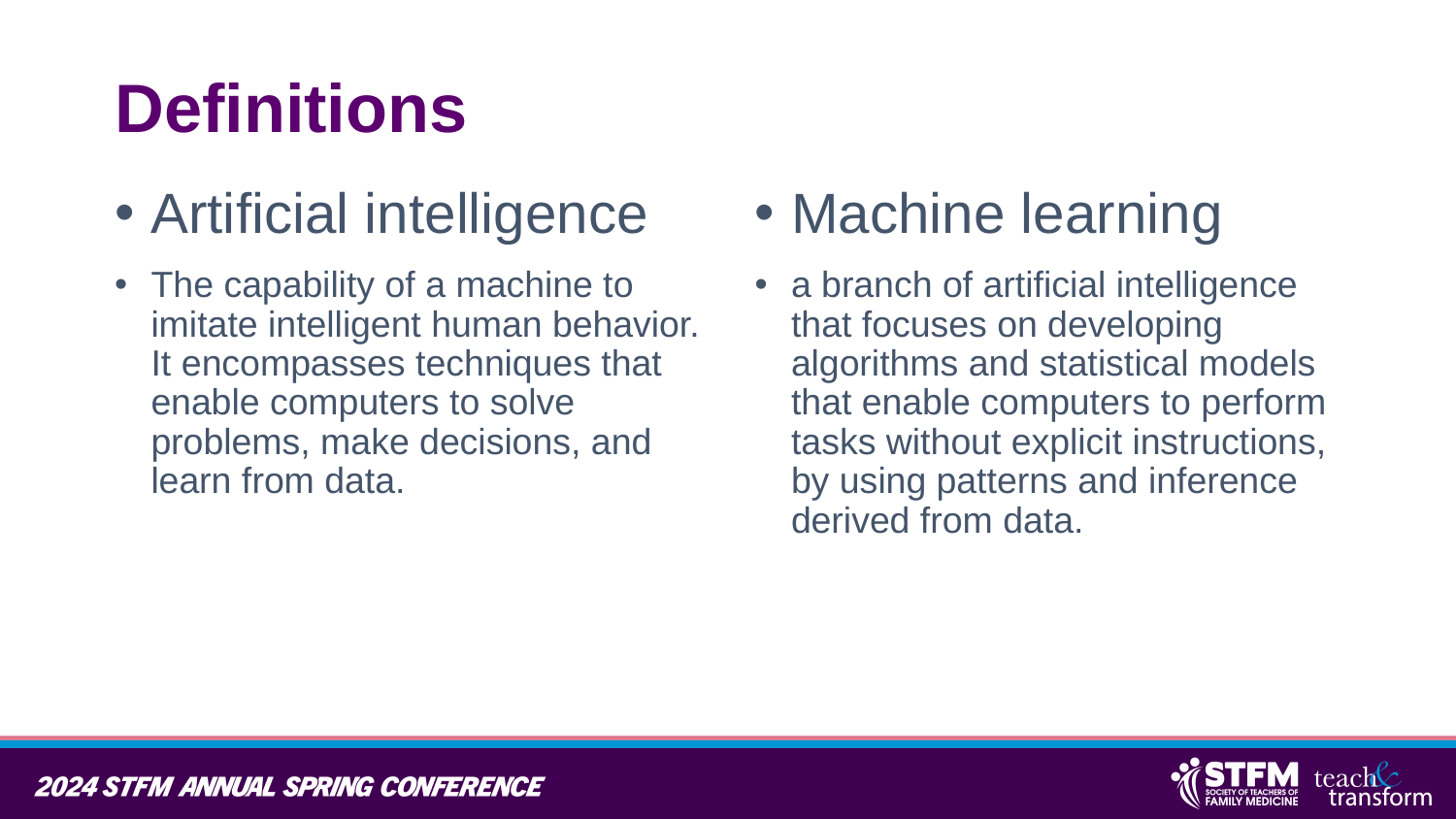

# Definitions
Artificial intelligence
The capability of a machine to imitate intelligent human behavior. It encompasses techniques that enable computers to solve problems, make decisions, and learn from data.

Machine learning
a branch of artificial intelligence that focuses on developing algorithms and statistical models that enable computers to perform tasks without explicit instructions, by using patterns and inference derived from data.